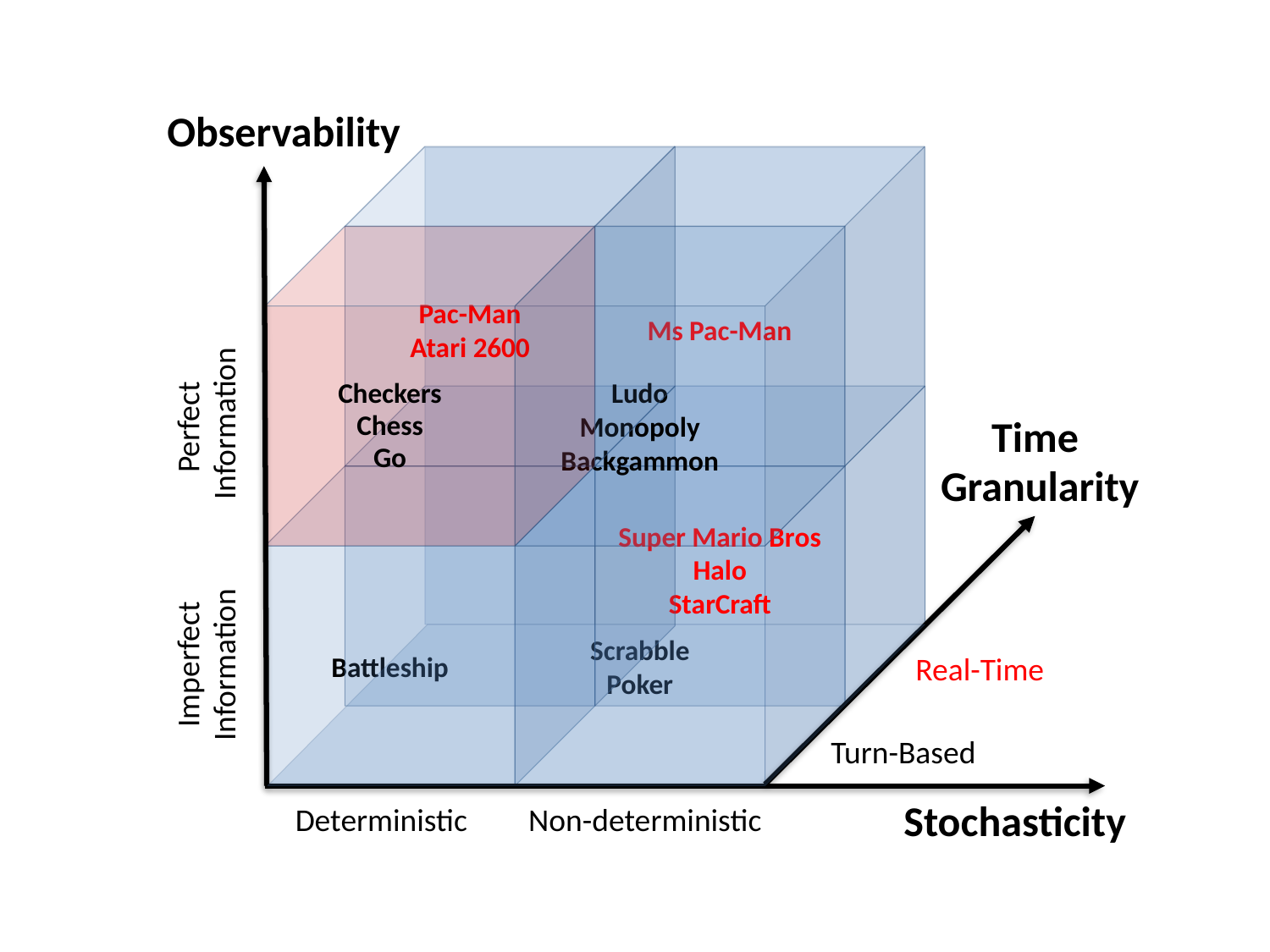

Observability
Pac-Man
Atari 2600

Ms Pac-Man

Checkers
Chess
Go
Ludo
Monopoly
Backgammon
Perfect
Information

Super Mario Bros
Halo
StarCraft

Time
Granularity
Battleship
Scrabble
Poker
Imperfect
Information

Real-Time
Turn-Based
Stochasticity
Deterministic
Non-deterministic